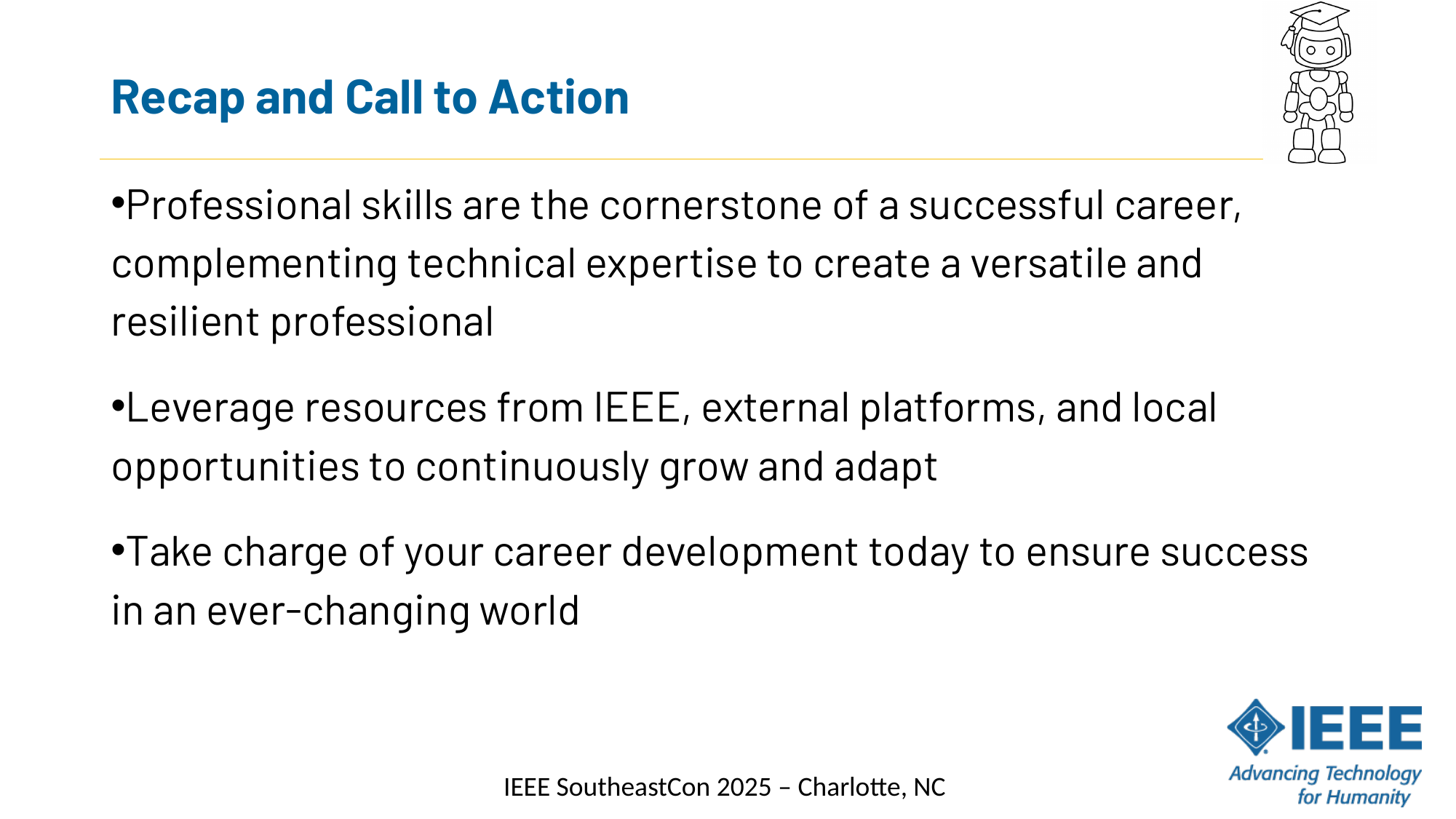

# Recap and Call to Action
Professional skills are the cornerstone of a successful career, complementing technical expertise to create a versatile and resilient professional
Leverage resources from IEEE, external platforms, and local opportunities to continuously grow and adapt
Take charge of your career development today to ensure success in an ever-changing world